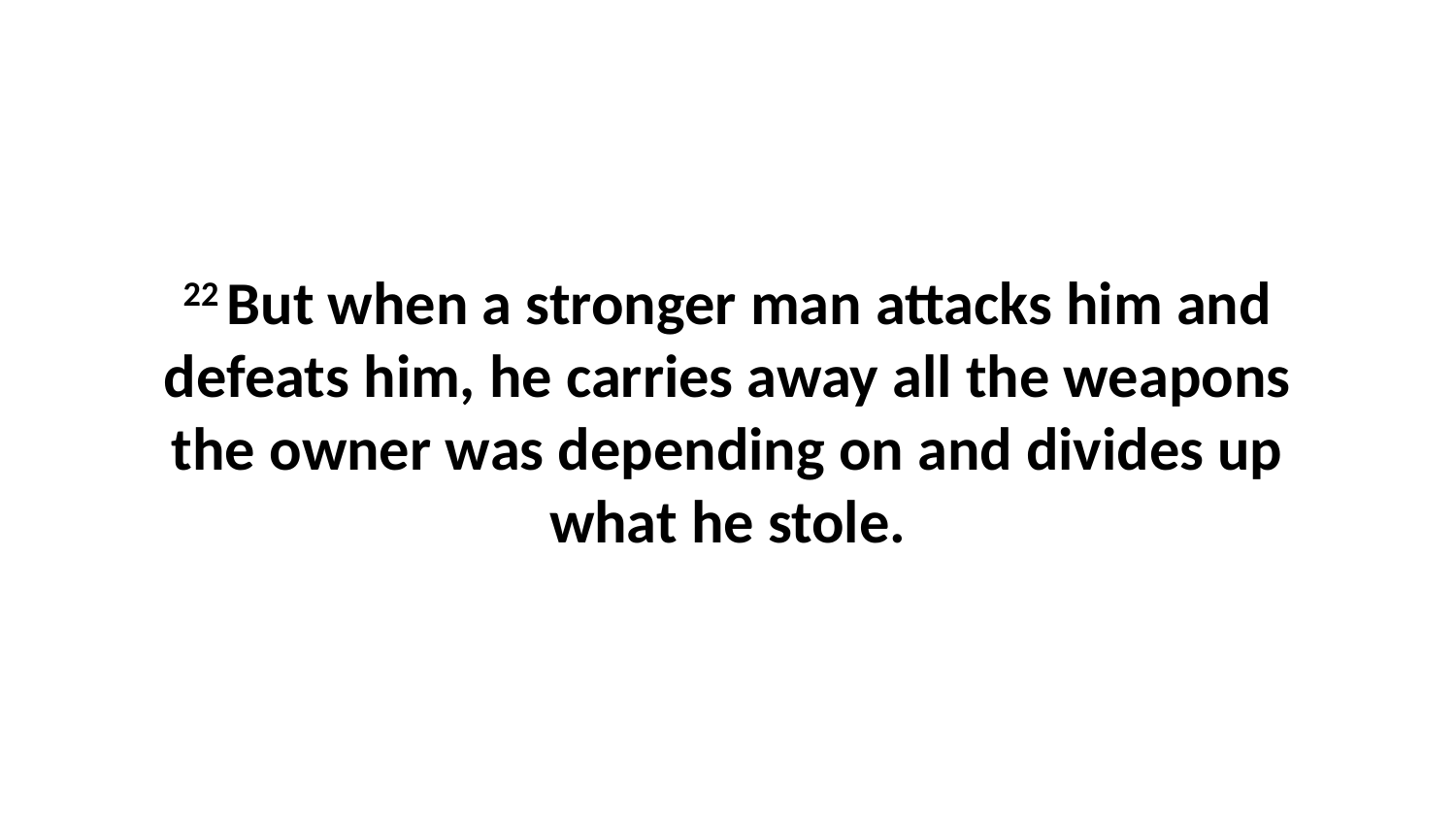

22 But when a stronger man attacks him and defeats him, he carries away all the weapons the owner was depending on and divides up what he stole.